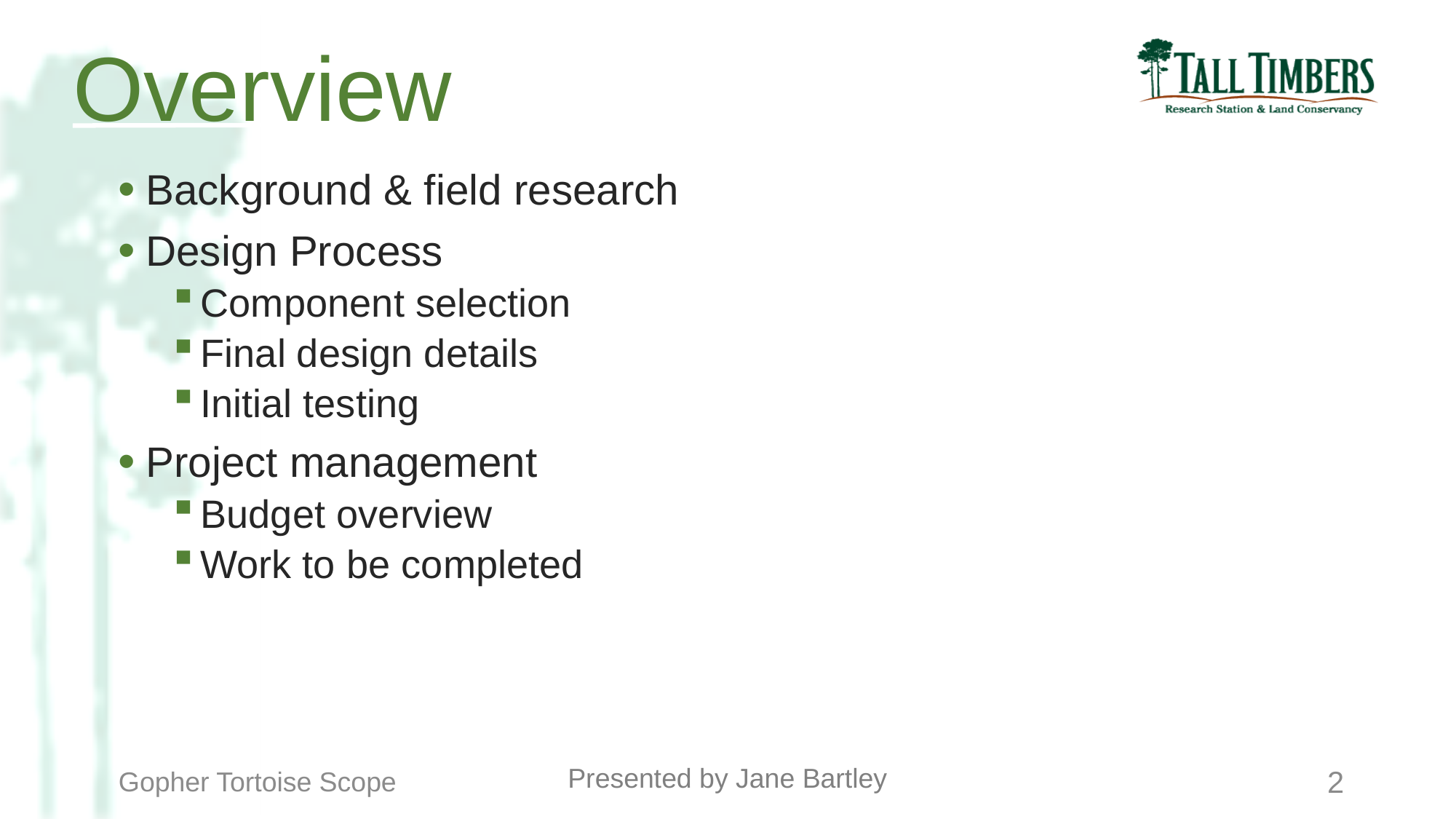

Overview
Background & field research
Design Process
Component selection
Final design details
Initial testing
Project management
Budget overview
Work to be completed

Presented by Jane Bartley
2